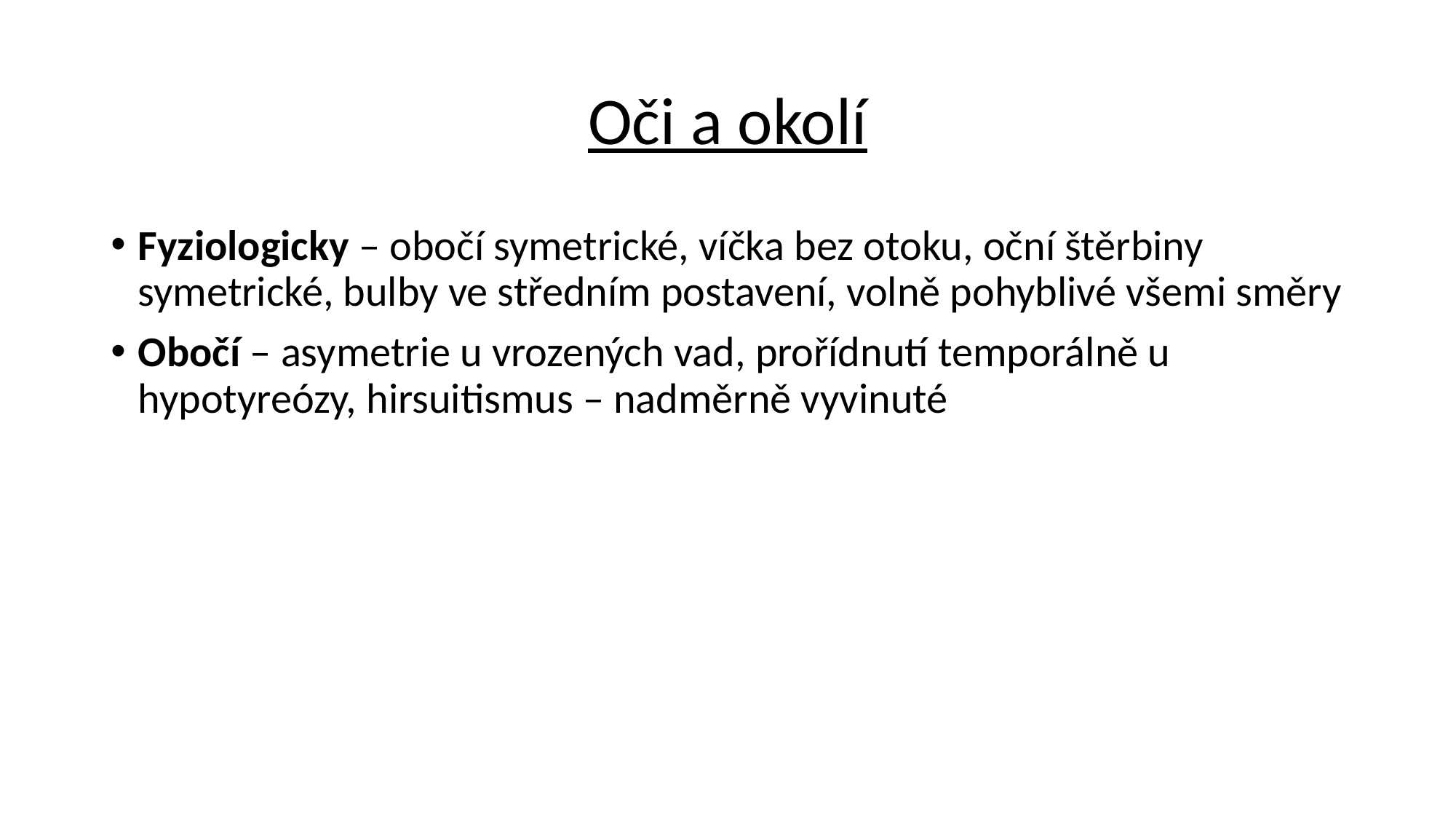

# Oči a okolí
Fyziologicky – obočí symetrické, víčka bez otoku, oční štěrbiny symetrické, bulby ve středním postavení, volně pohyblivé všemi směry
Obočí – asymetrie u vrozených vad, prořídnutí temporálně u hypotyreózy, hirsuitismus – nadměrně vyvinuté